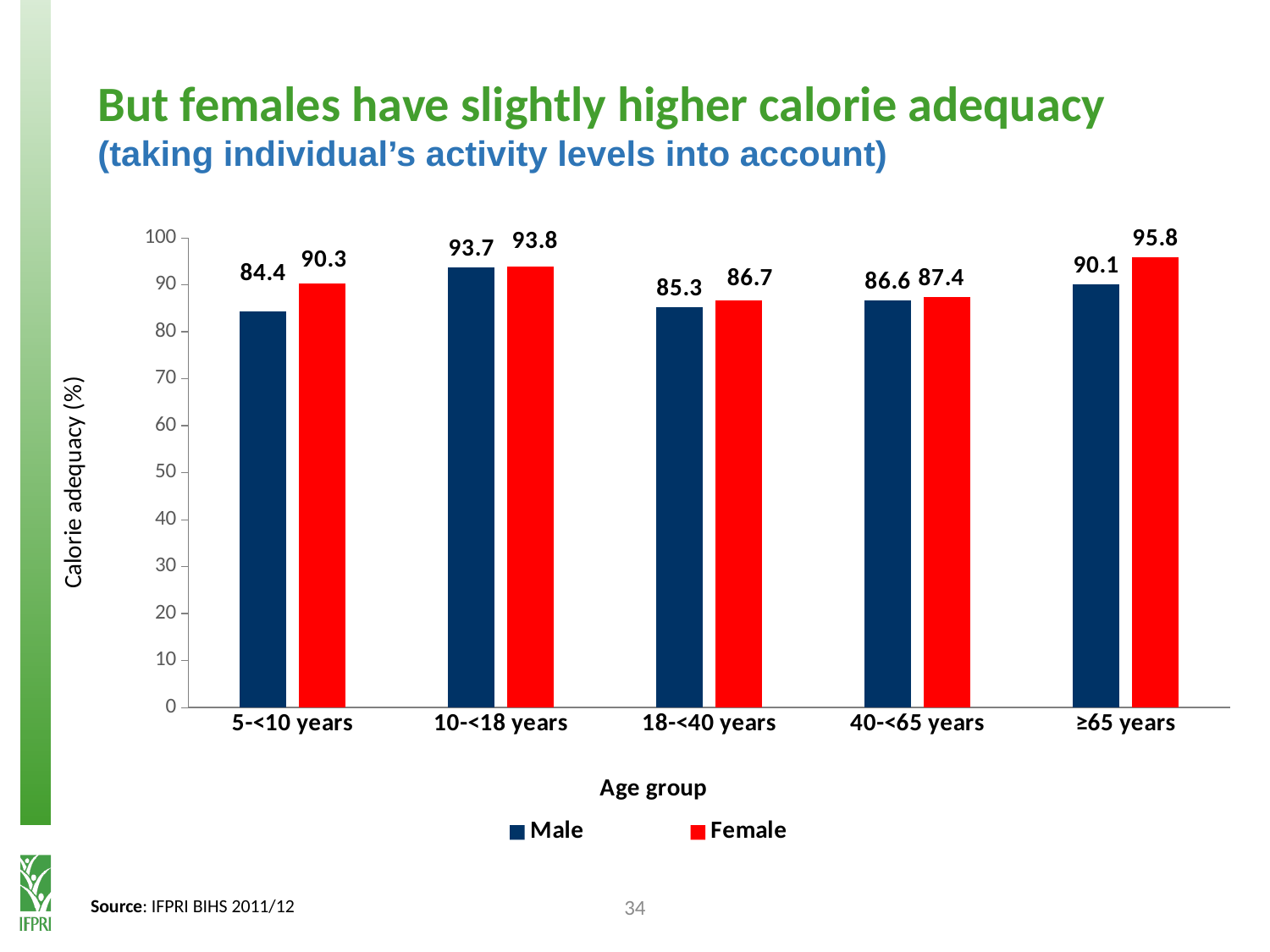

But females have slightly higher calorie adequacy
(taking individual’s activity levels into account)

### Chart

| Category | Male  | Female |
|---|---|---|
| 5-<10 years | 84.36228 | 90.34454 |
| 10-<18 years | 93.71698 | 93.80556 |
| 18-<40 years | 85.25679 | 86.72728 |
| 40-<65 years | 86.59628 | 87.41328 |
| ≥65 years | 90.06822 | 95.80458 |
34
Source: IFPRI BIHS 2011/12